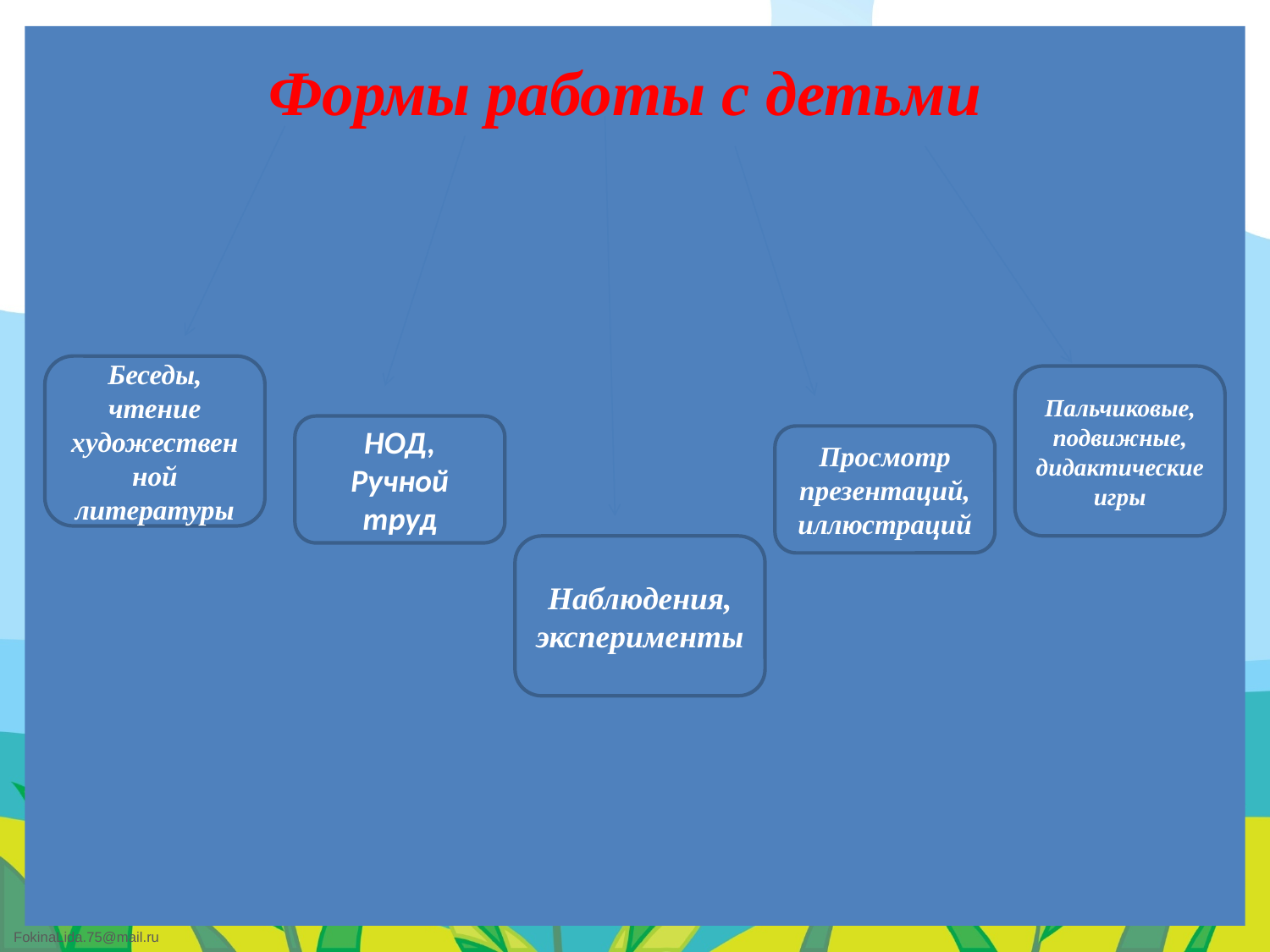

Формы работы с детьми

Беседы, чтение художественной литературы
Пальчиковые, подвижные, дидактические игры
НОД,
Ручной труд
Просмотр презентаций, иллюстраций
Наблюдения, эксперименты